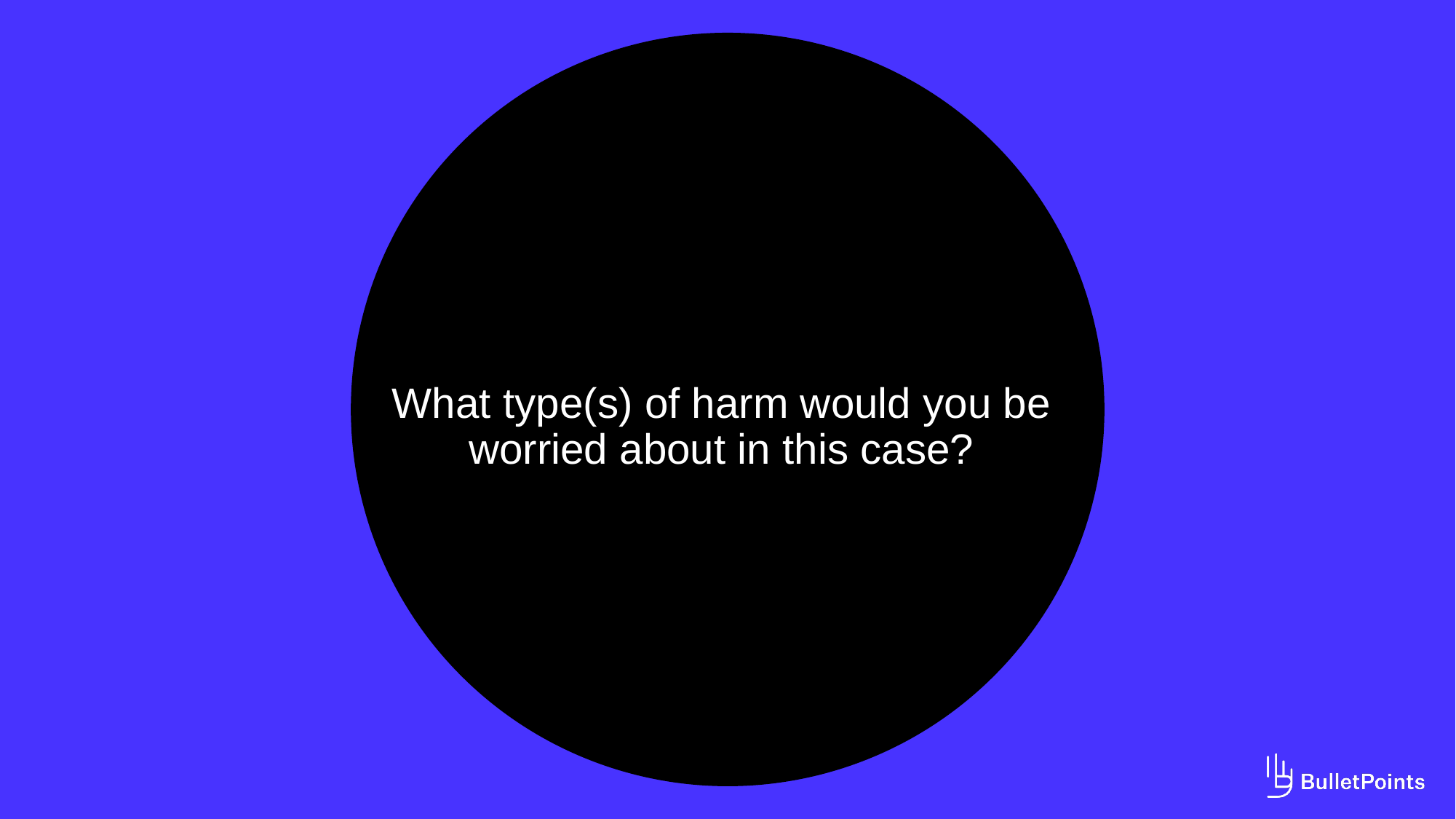

# What type(s) of harm would you be worried about in this case?